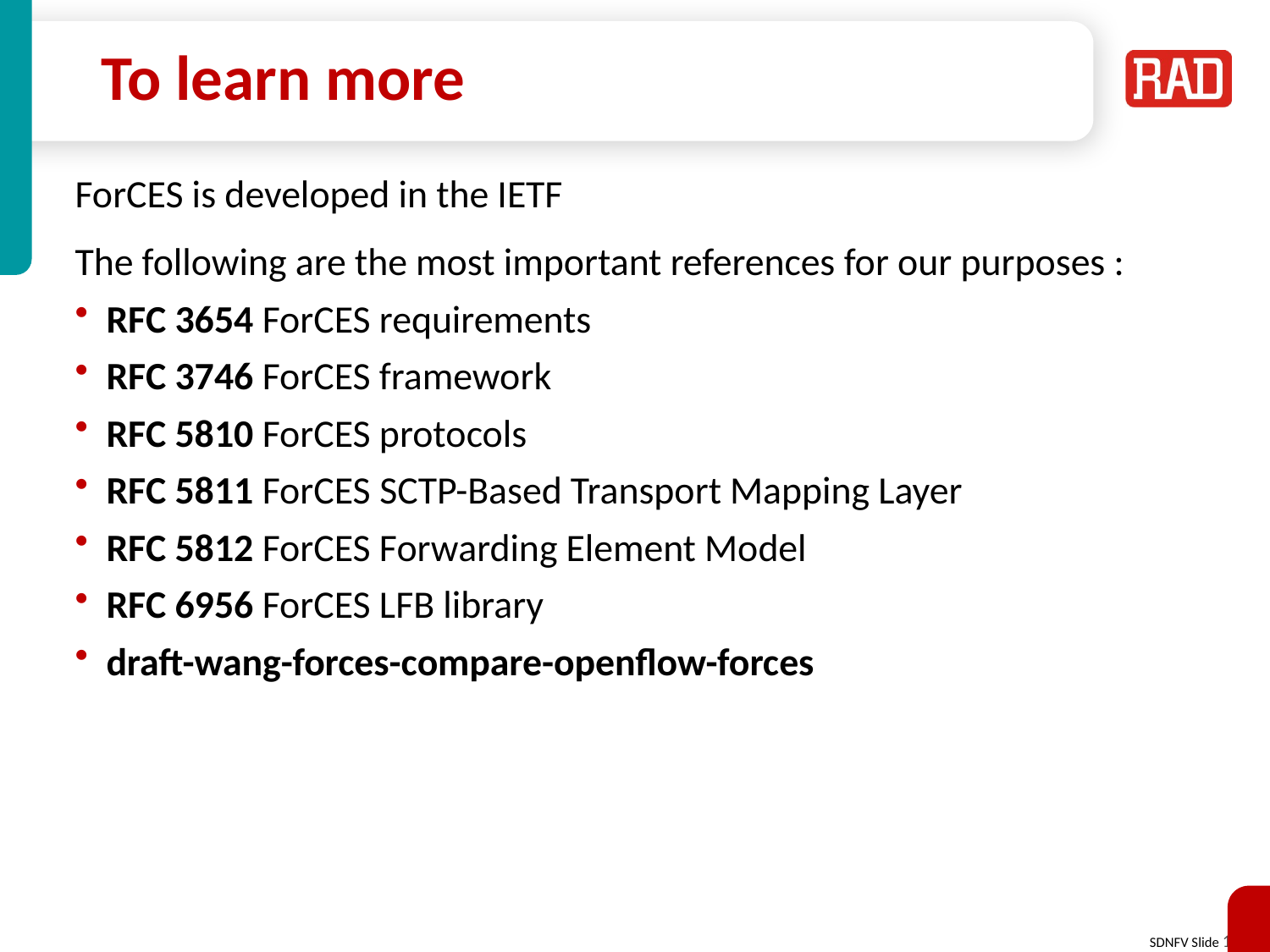

# To learn more
ForCES is developed in the IETF
The following are the most important references for our purposes :
RFC 3654 ForCES requirements
RFC 3746 ForCES framework
RFC 5810 ForCES protocols
RFC 5811 ForCES SCTP-Based Transport Mapping Layer
RFC 5812 ForCES Forwarding Element Model
RFC 6956 ForCES LFB library
draft-wang-forces-compare-openflow-forces